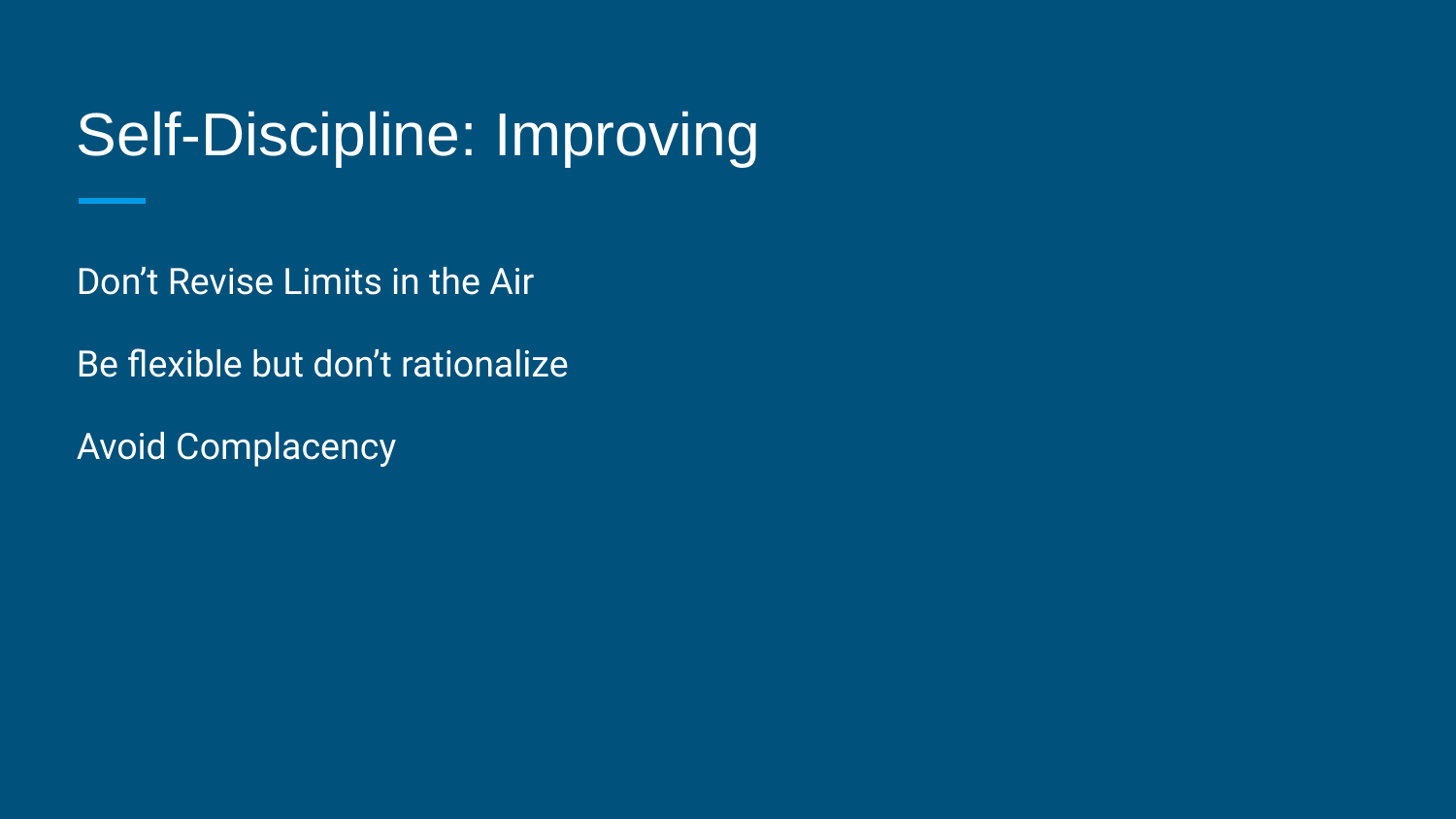

# Self-Discipline: Improving
Don’t Revise Limits in the Air
Be flexible but don’t rationalize
Avoid Complacency